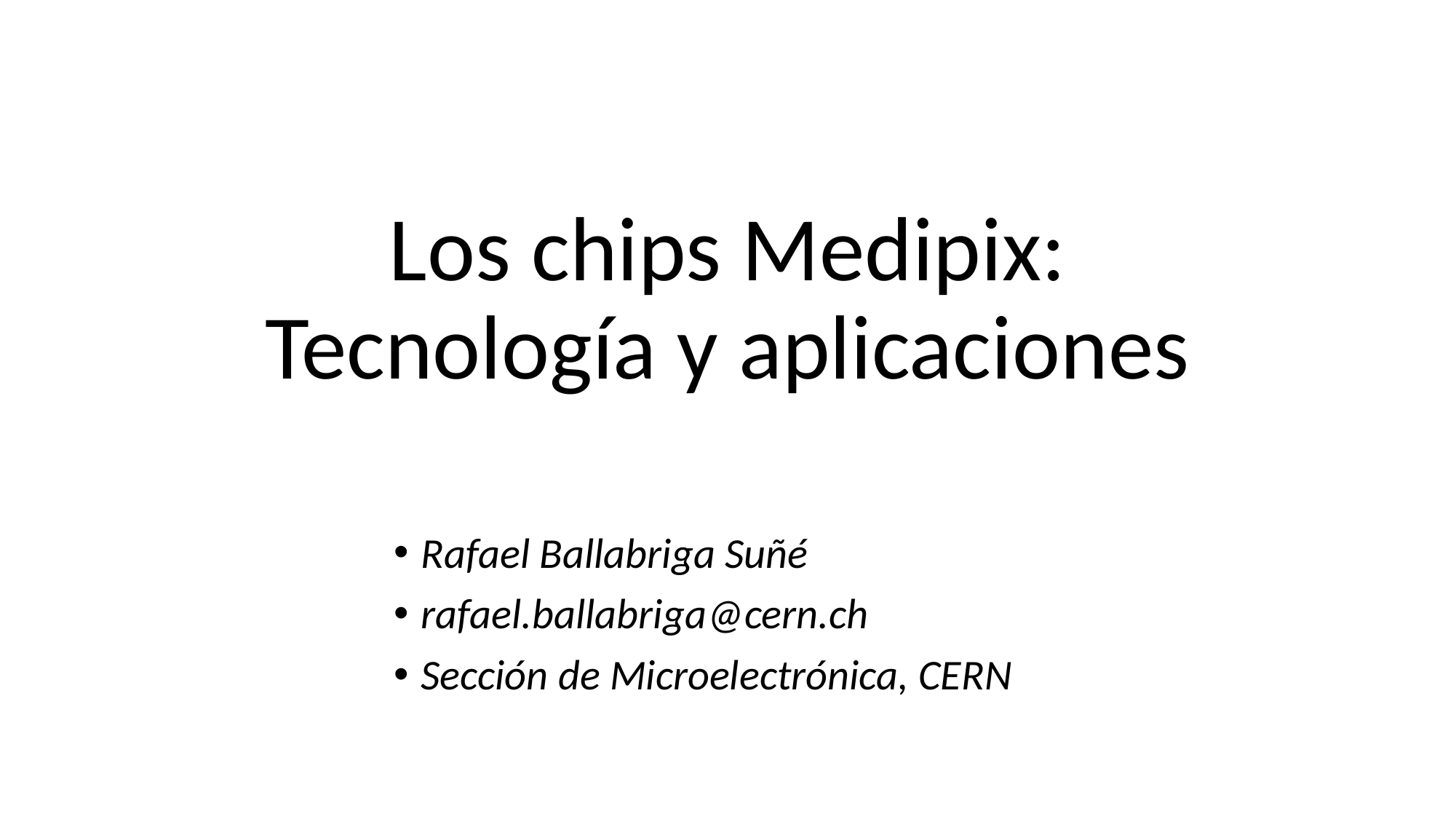

# Los chips Medipix: Tecnología y aplicaciones
Rafael Ballabriga Suñé
rafael.ballabriga@cern.ch
Sección de Microelectrónica, CERN